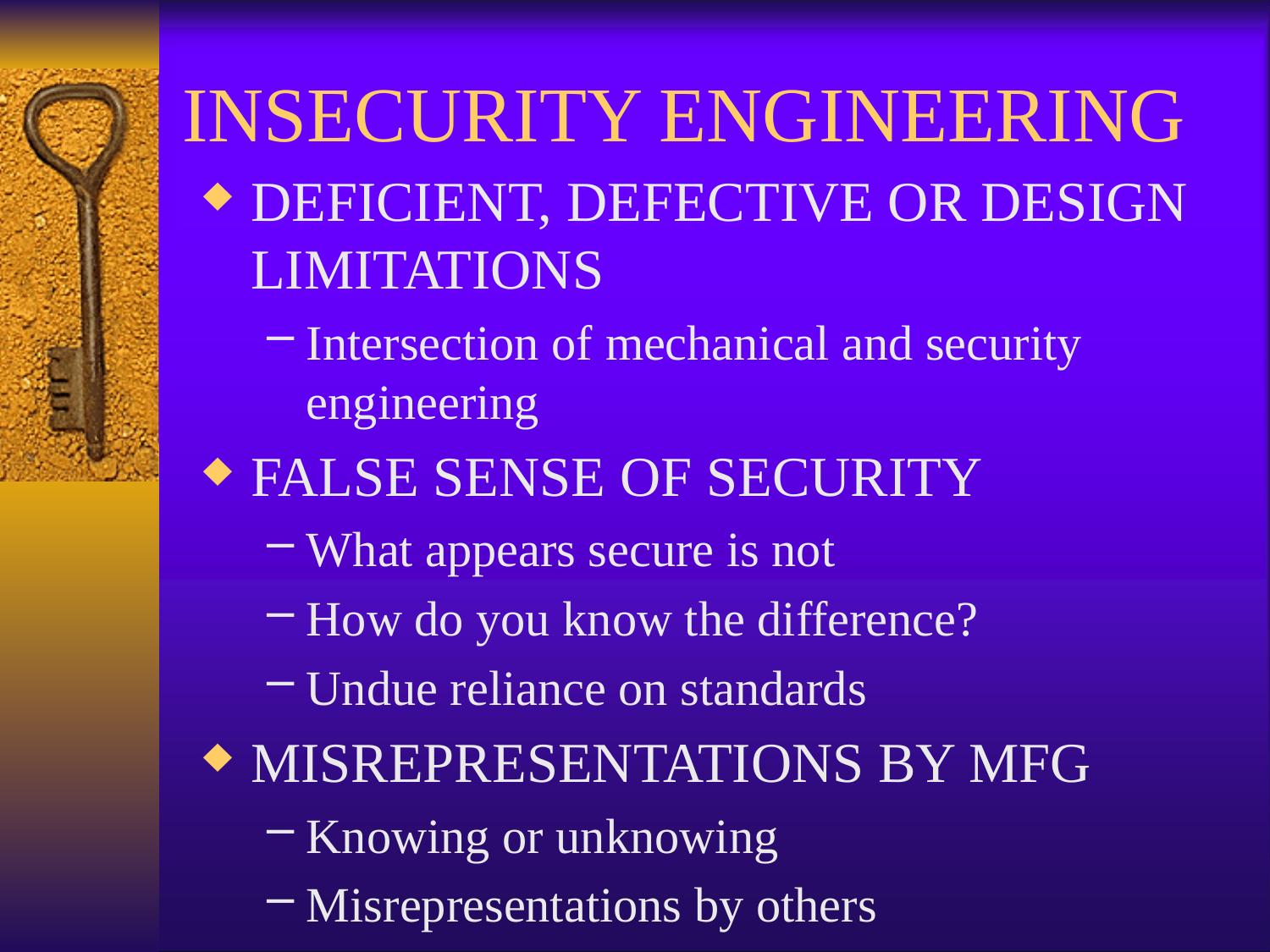

# INSECURITY ENGINEERING
DEFICIENT, DEFECTIVE OR DESIGN LIMITATIONS
Intersection of mechanical and security engineering
FALSE SENSE OF SECURITY
What appears secure is not
How do you know the difference?
Undue reliance on standards
MISREPRESENTATIONS BY MFG
Knowing or unknowing
Misrepresentations by others